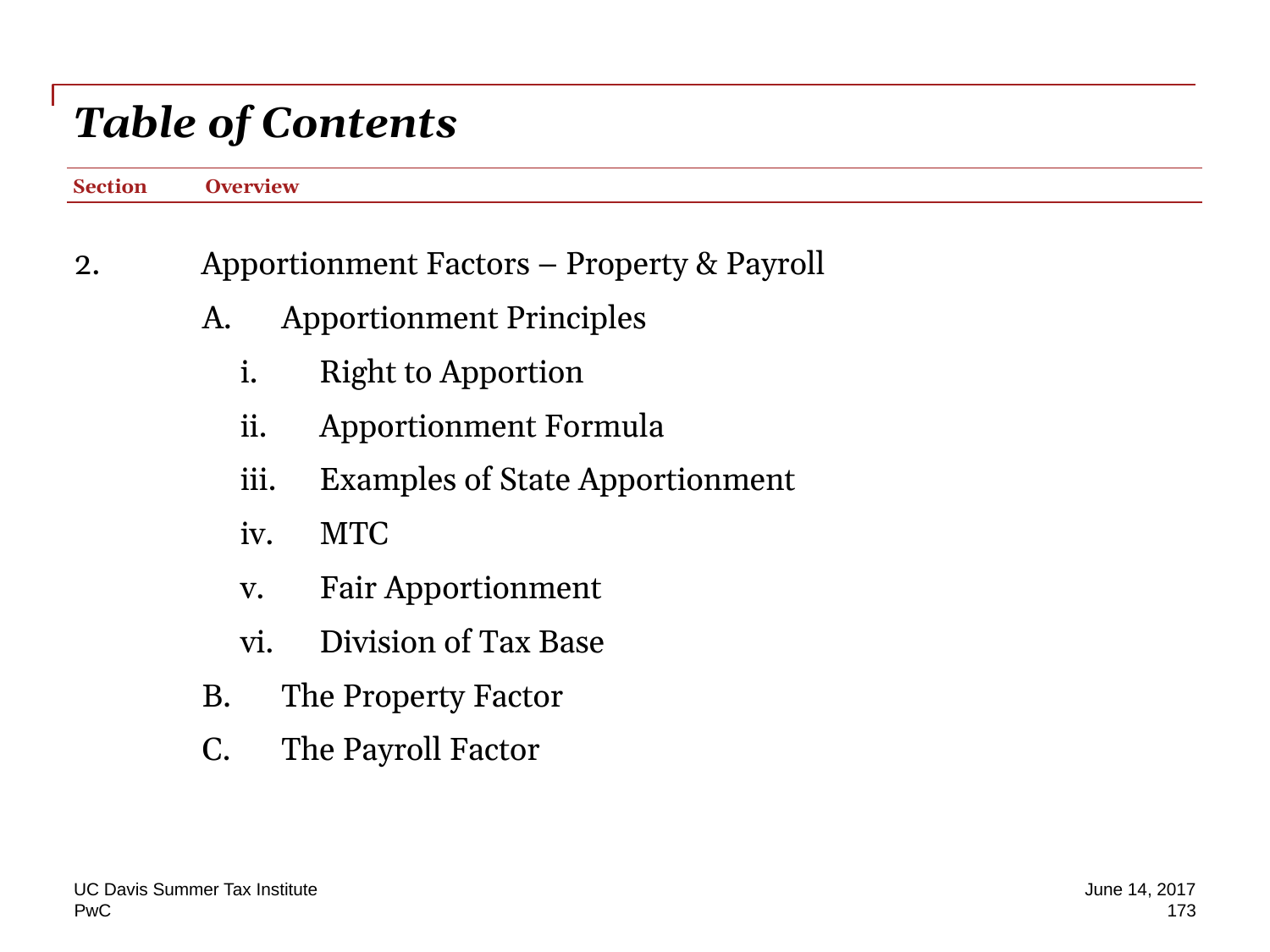

# Table of Contents
Section
Overview
Apportionment Factors – Property & Payroll
Apportionment Principles
Right to Apportion
Apportionment Formula
Examples of State Apportionment
MTC
Fair Apportionment
Division of Tax Base
The Property Factor
The Payroll Factor
UC Davis Summer Tax Institute
June 14, 2017
173